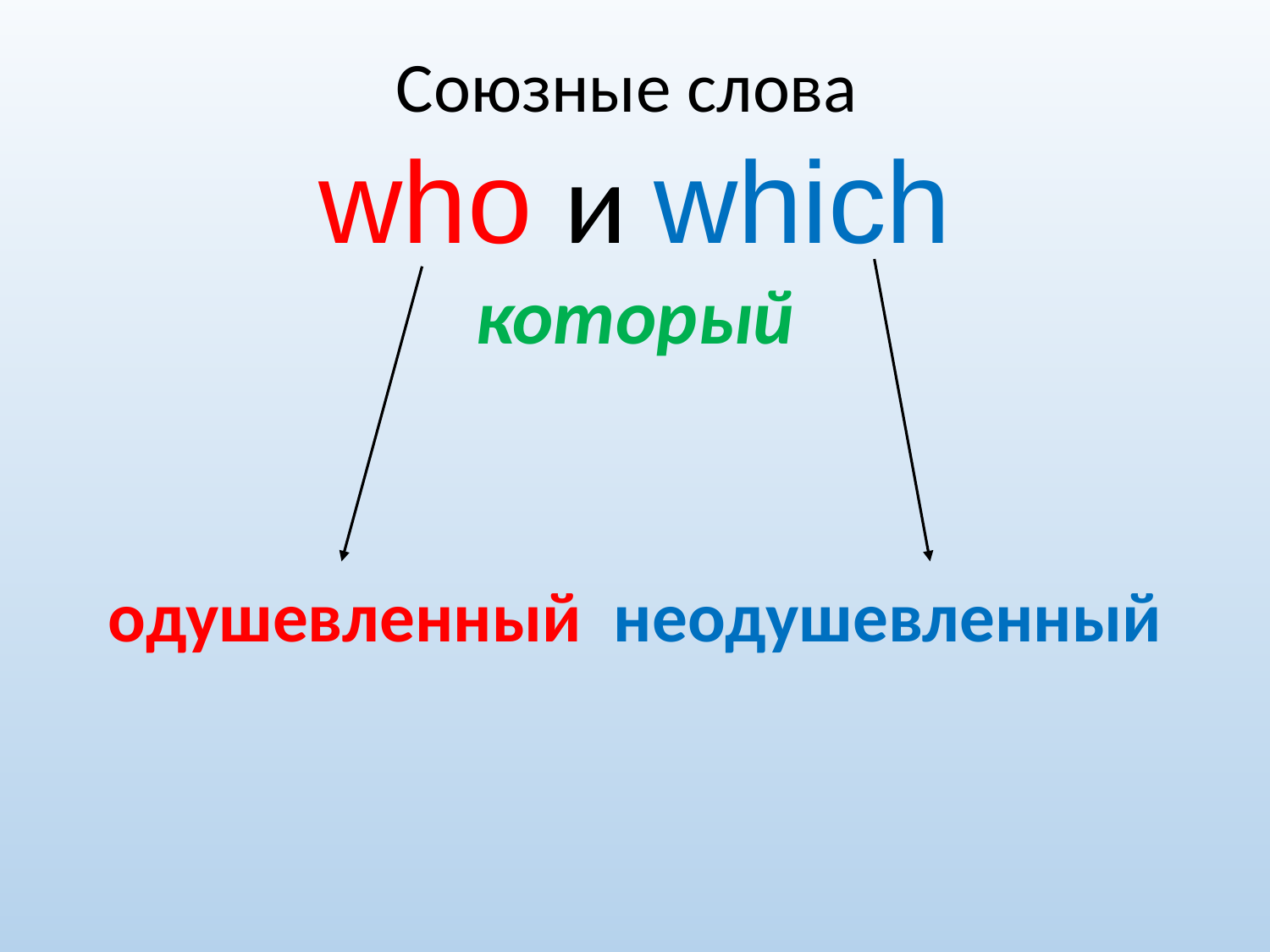

Союзные слова
who и which
который
одушевленный  неодушевленный